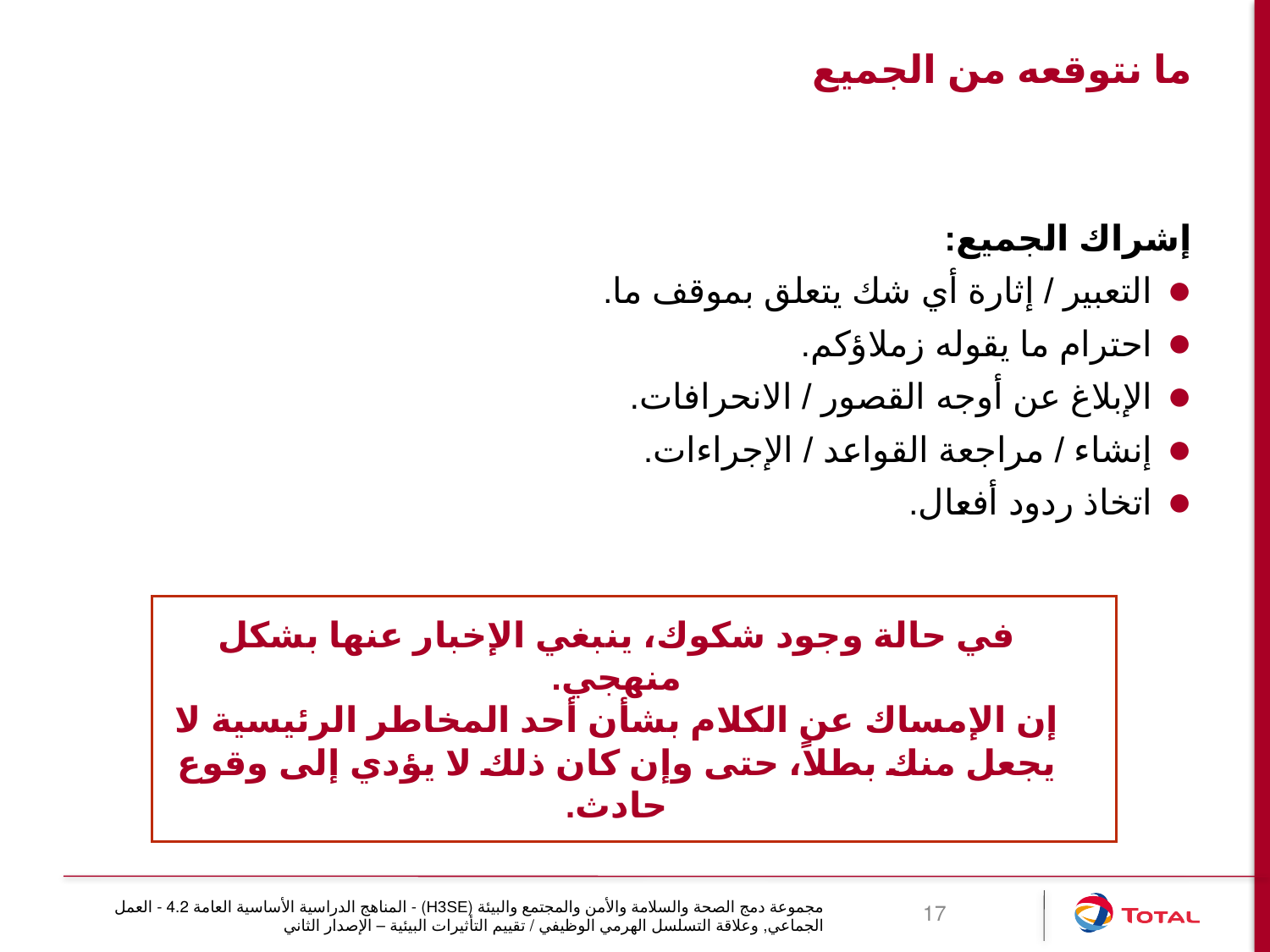

# ما نتوقعه من الجميع

إشراك الجميع:
التعبير / إثارة أي شك يتعلق بموقف ما.
احترام ما يقوله زملاؤكم.
الإبلاغ عن أوجه القصور / الانحرافات.
إنشاء / مراجعة القواعد / الإجراءات.
اتخاذ ردود أفعال.

في حالة وجود شكوك، ينبغي الإخبار عنها بشكل منهجي.
إن الإمساك عن الكلام بشأن أحد المخاطر الرئيسية لا يجعل منك بطلاً، حتى وإن كان ذلك لا يؤدي إلى وقوع حادث.

مجموعة دمج الصحة والسلامة والأمن والمجتمع والبيئة (H3SE) - المناهج الدراسية الأساسية العامة 4.2 - العمل الجماعي, وعلاقة التسلسل الهرمي الوظيفي / تقييم التأثيرات البيئية – الإصدار الثاني
17